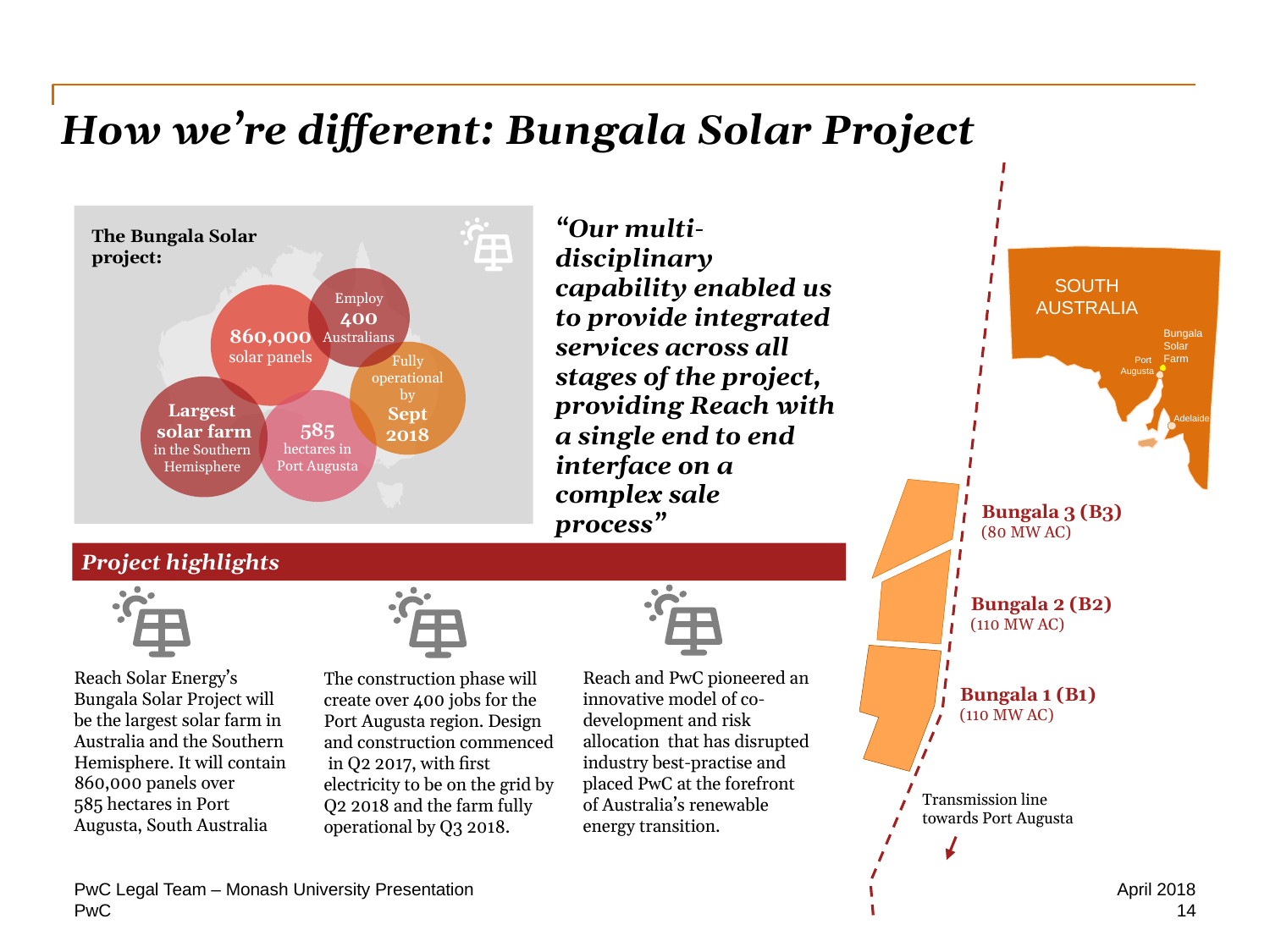

# How we’re different: Bungala Solar Project

The Bungala Solar project:

Employ
400
Australians
860,000
solar panels
Fully operational by
Sept 2018
Largest
solar farm
in the Southern
Hemisphere
585 hectares in Port Augusta
“Our multi-disciplinary capability enabled us to provide integrated services across all stages of the project, providing Reach with a single end to end interface on a complex sale process”

SOUTH
AUSTRALIA
Bungala
Solar
Farm
Port
Augusta

Adelaide

Bungala 3 (B3)
(80 MW AC)
Project highlights

Bungala 2 (B2)
(110 MW AC)

Reach Solar Energy’s Bungala Solar Project will be the largest solar farm in Australia and the Southern Hemisphere. It will contain 860,000 panels over 585 hectares in Port Augusta, South Australia

Reach and PwC pioneered an innovative model of co-development and risk allocation  that has disrupted industry best-practise and placed PwC at the forefront of Australia’s renewable energy transition.

The construction phase will create over 400 jobs for the Port Augusta region. Design and construction commenced  in Q2 2017, with first electricity to be on the grid by Q2 2018 and the farm fully operational by Q3 2018.

Bungala 1 (B1)
(110 MW AC)
Transmission line
towards Port Augusta
PwC Legal Team – Monash University Presentation
April 2018
14